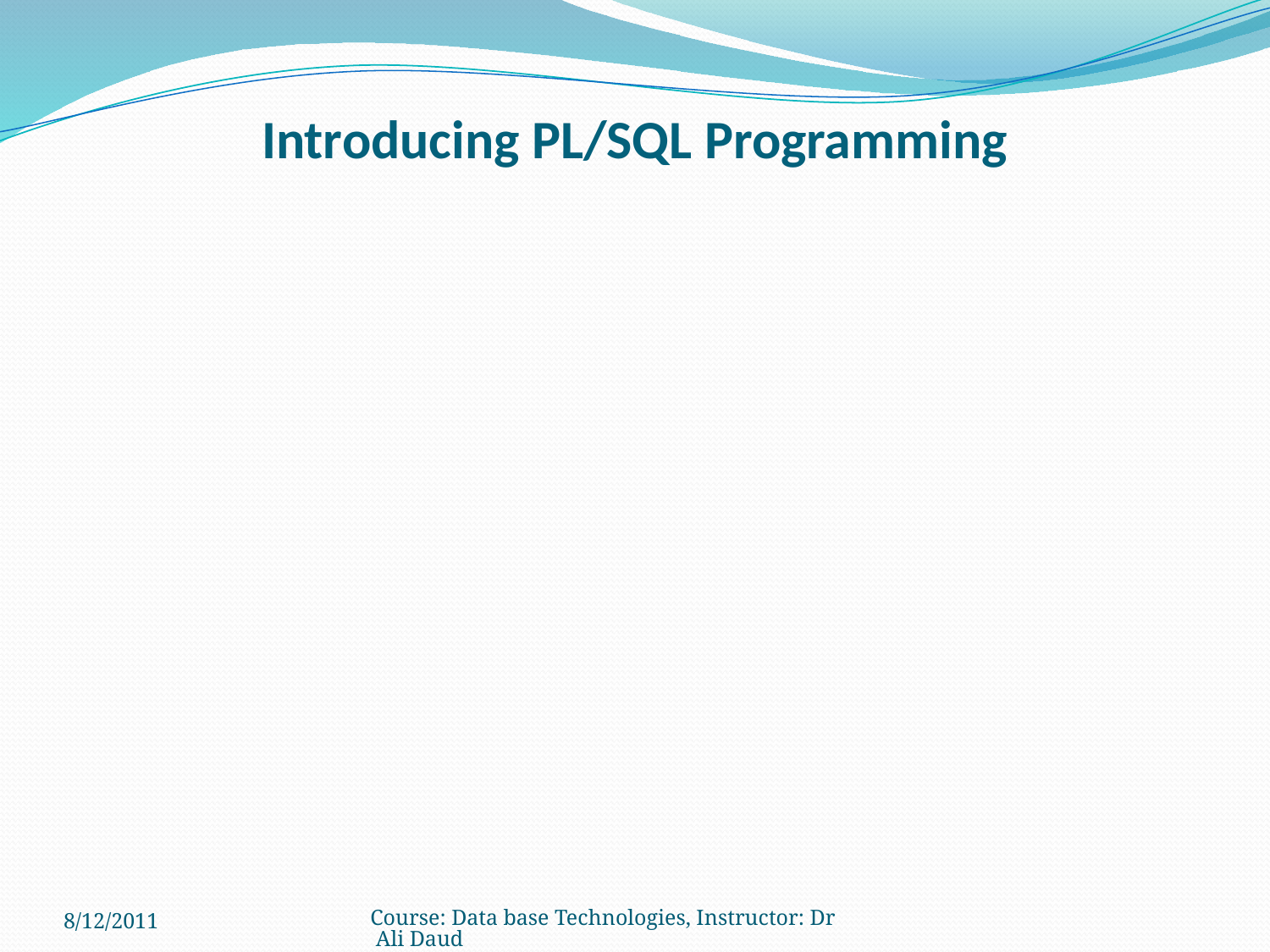

# Introducing PL/SQL Programming

8/12/2011
Course: Data base Technologies, Instructor: Dr Ali Daud